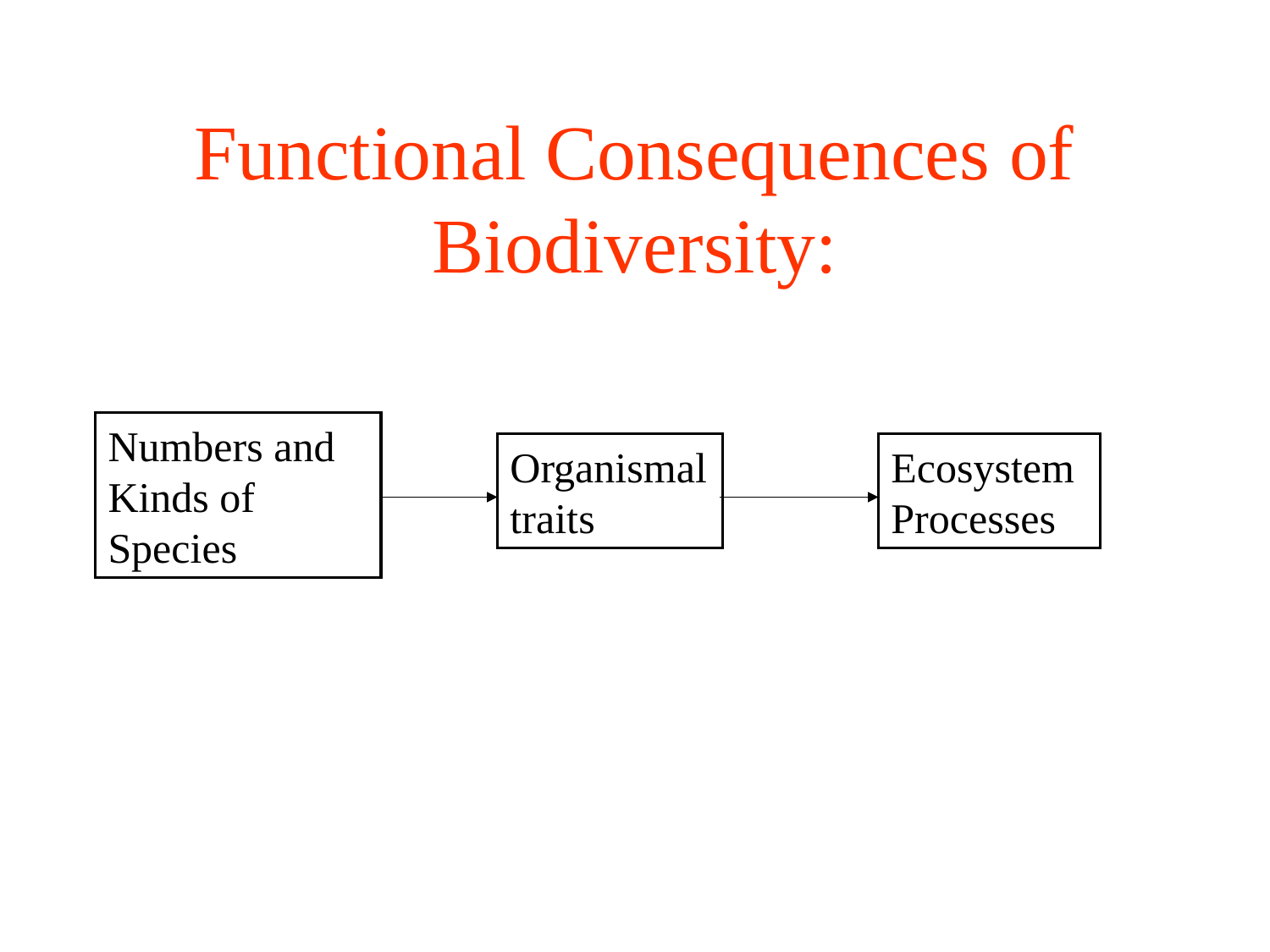

# Functional Consequences of Biodiversity:
Numbers and Kinds of Species
Organismal
traits
Ecosystem
Processes